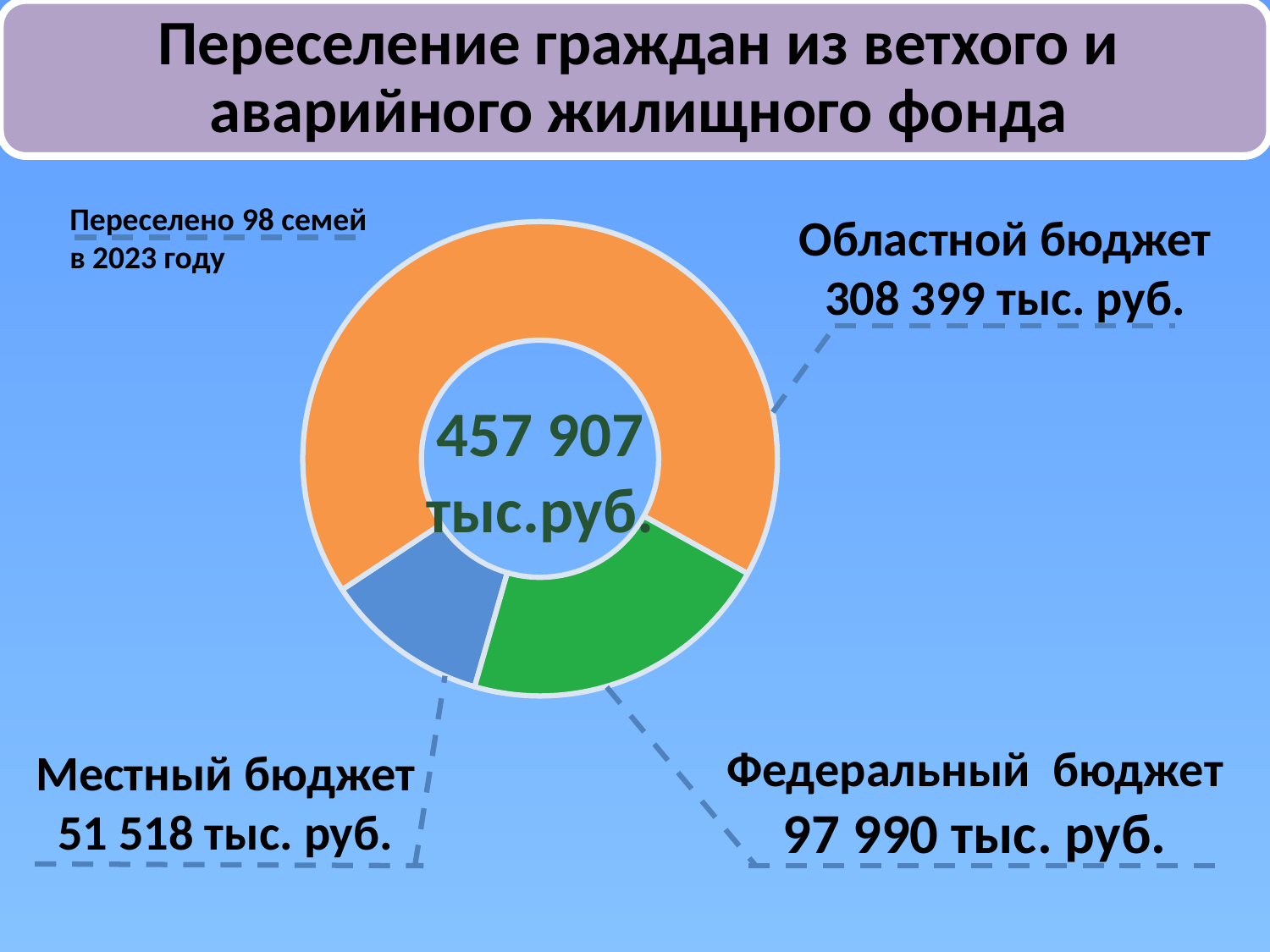

Переселение граждан из ветхого и аварийного жилищного фонда
Областной бюджет
308 399 тыс. руб.
Переселено 98 семей
в 2023 году

### Chart

| Category | Столбец1 |
|---|---|
| МБ | 51518.0 |
| ОБ | 308399.0 |
| ФБ | 97990.0 |
457 907
 тыс.руб.
Федеральный  бюджет
97 990 тыс. руб.
Местный бюджет
51 518 тыс. руб.